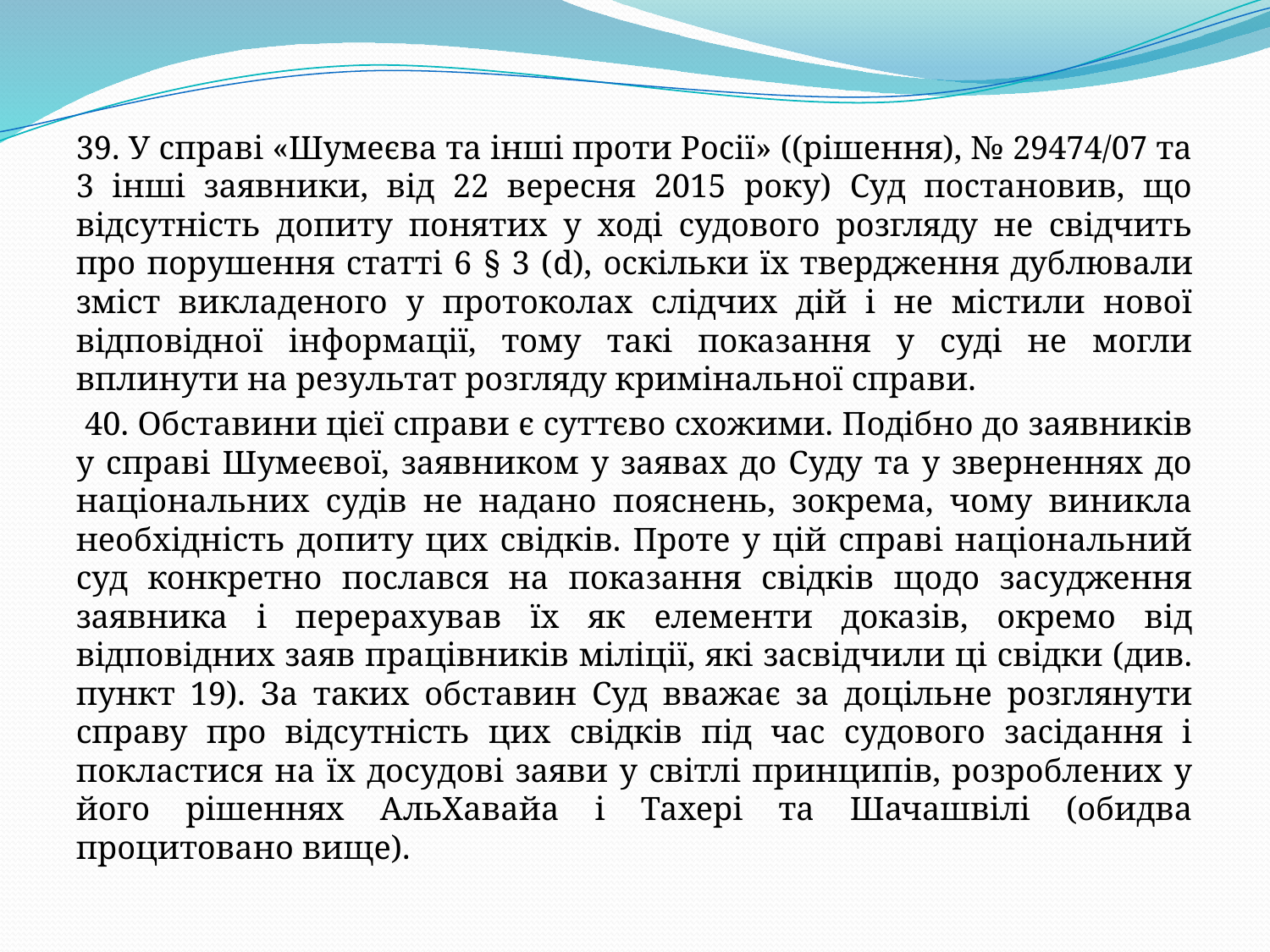

39. У справі «Шумеєва та інші проти Росії» ((рішення), № 29474/07 та 3 інші заявники, від 22 вересня 2015 року) Суд постановив, що відсутність допиту понятих у ході судового розгляду не свідчить про порушення статті 6 § 3 (d), оскільки їх твердження дублювали зміст викладеного у протоколах слідчих дій і не містили нової відповідної інформації, тому такі показання у суді не могли вплинути на результат розгляду кримінальної справи.
 40. Обставини цієї справи є суттєво схожими. Подібно до заявників у справі Шумеєвої, заявником у заявах до Суду та у зверненнях до національних судів не надано пояснень, зокрема, чому виникла необхідність допиту цих свідків. Проте у цій справі національний суд конкретно послався на показання свідків щодо засудження заявника і перерахував їх як елементи доказів, окремо від відповідних заяв працівників міліції, які засвідчили ці свідки (див. пункт 19). За таких обставин Суд вважає за доцільне розглянути справу про відсутність цих свідків під час судового засідання і покластися на їх досудові заяви у світлі принципів, розроблених у його рішеннях АльХавайа і Тахері та Шачашвілі (обидва процитовано вище).